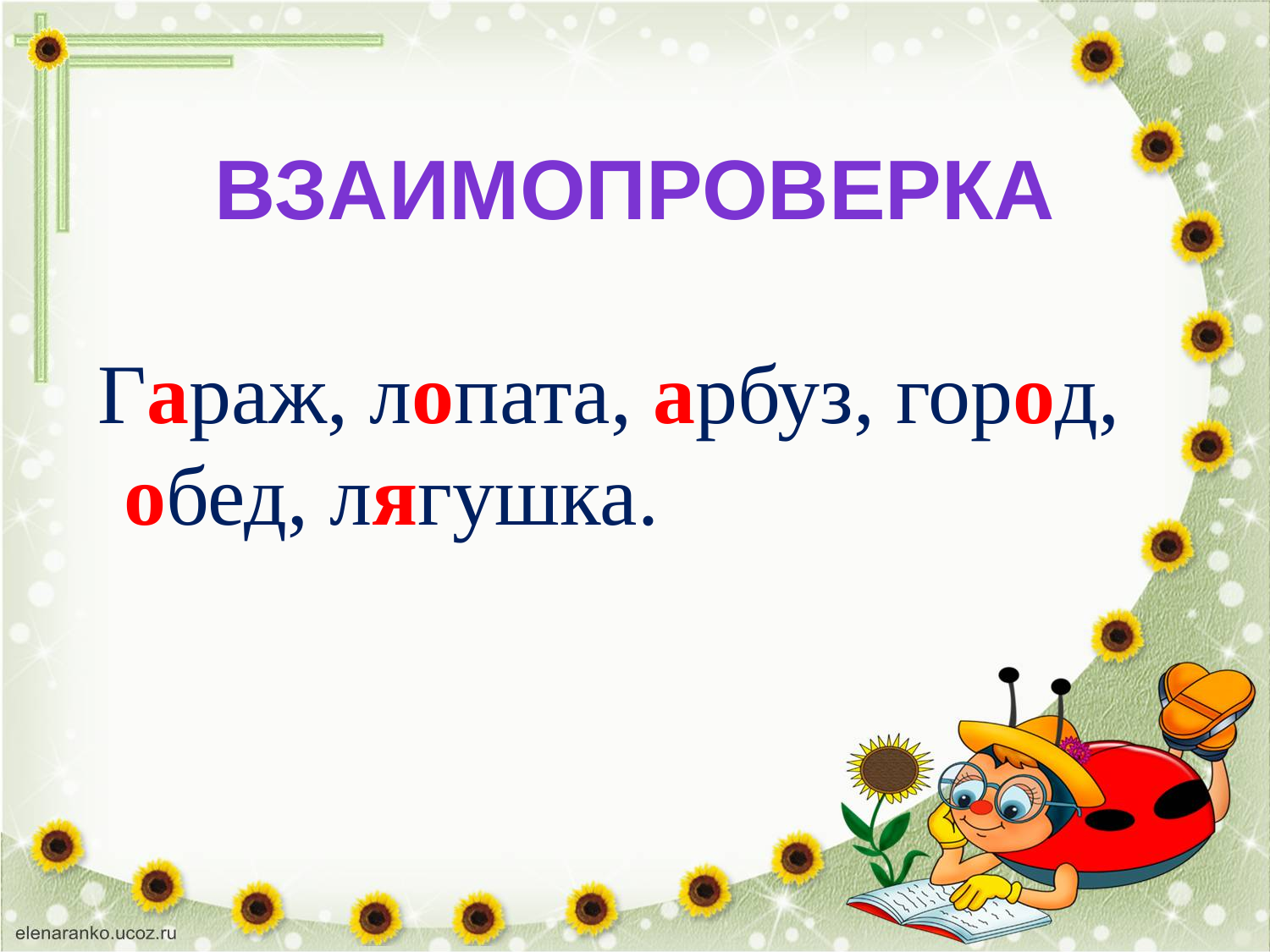

Взаимопроверка

 Гараж, лопата, арбуз, город, обед, лягушка.